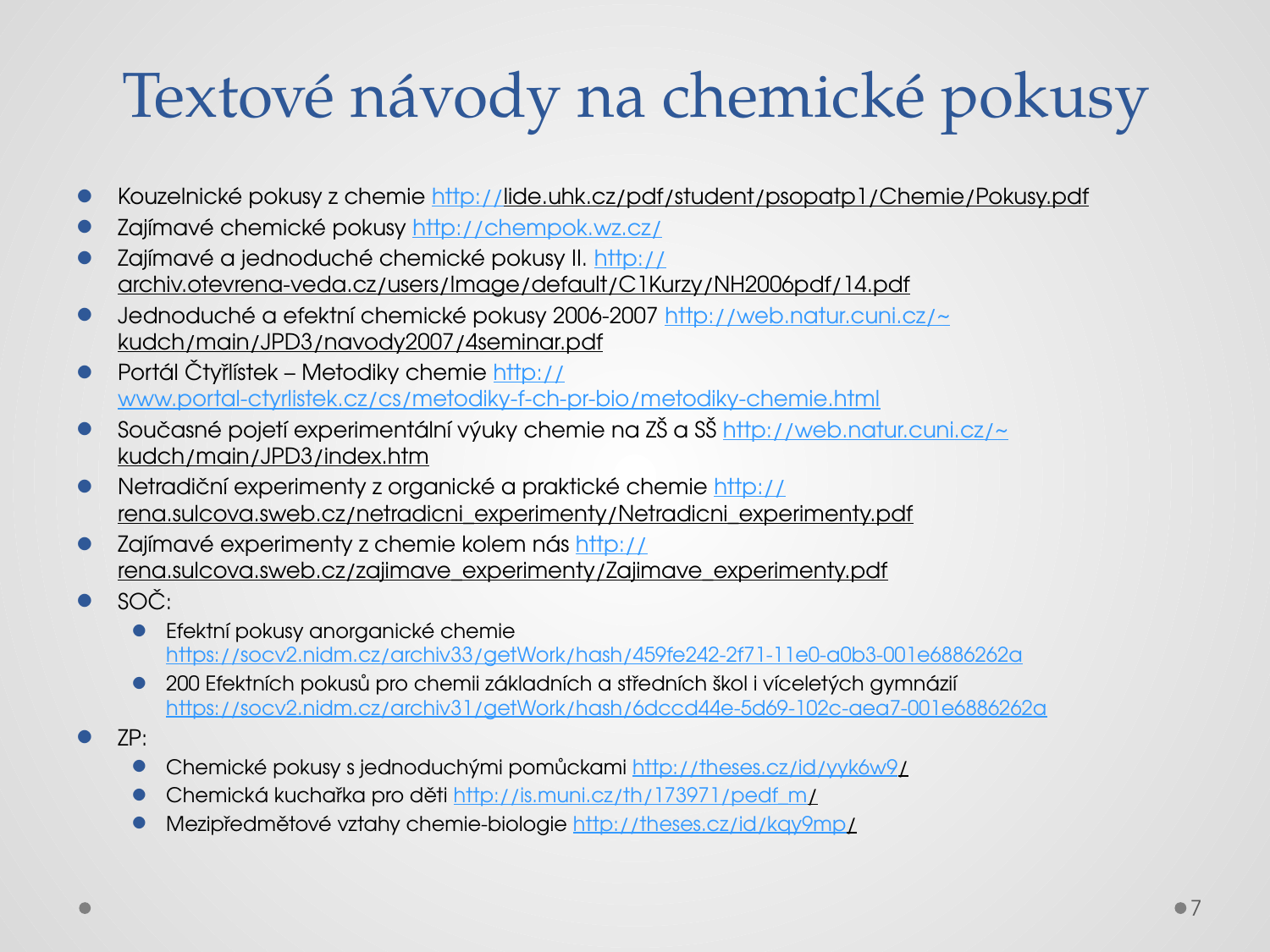

# Textové návody na chemické pokusy
Kouzelnické pokusy z chemie http://lide.uhk.cz/pdf/student/psopatp1/Chemie/Pokusy.pdf
Zajímavé chemické pokusy http://chempok.wz.cz/
Zajímavé a jednoduché chemické pokusy II. http://archiv.otevrena-veda.cz/users/Image/default/C1Kurzy/NH2006pdf/14.pdf
Jednoduché a efektní chemické pokusy 2006-2007 http://web.natur.cuni.cz/~kudch/main/JPD3/navody2007/4seminar.pdf
Portál Čtyřlístek – Metodiky chemie http://www.portal-ctyrlistek.cz/cs/metodiky-f-ch-pr-bio/metodiky-chemie.html
Současné pojetí experimentální výuky chemie na ZŠ a SŠ http://web.natur.cuni.cz/~kudch/main/JPD3/index.htm
Netradiční experimenty z organické a praktické chemie http://rena.sulcova.sweb.cz/netradicni_experimenty/Netradicni_experimenty.pdf
Zajímavé experimenty z chemie kolem nás http://rena.sulcova.sweb.cz/zajimave_experimenty/Zajimave_experimenty.pdf
SOČ:
Efektní pokusy anorganické chemie https://socv2.nidm.cz/archiv33/getWork/hash/459fe242-2f71-11e0-a0b3-001e6886262a
200 Efektních pokusů pro chemii základních a středních škol i víceletých gymnázií https://socv2.nidm.cz/archiv31/getWork/hash/6dccd44e-5d69-102c-aea7-001e6886262a
ZP:
Chemické pokusy s jednoduchými pomůckami http://theses.cz/id/yyk6w9/
Chemická kuchařka pro děti http://is.muni.cz/th/173971/pedf_m/
Mezipředmětové vztahy chemie-biologie http://theses.cz/id/kqy9mp/

7